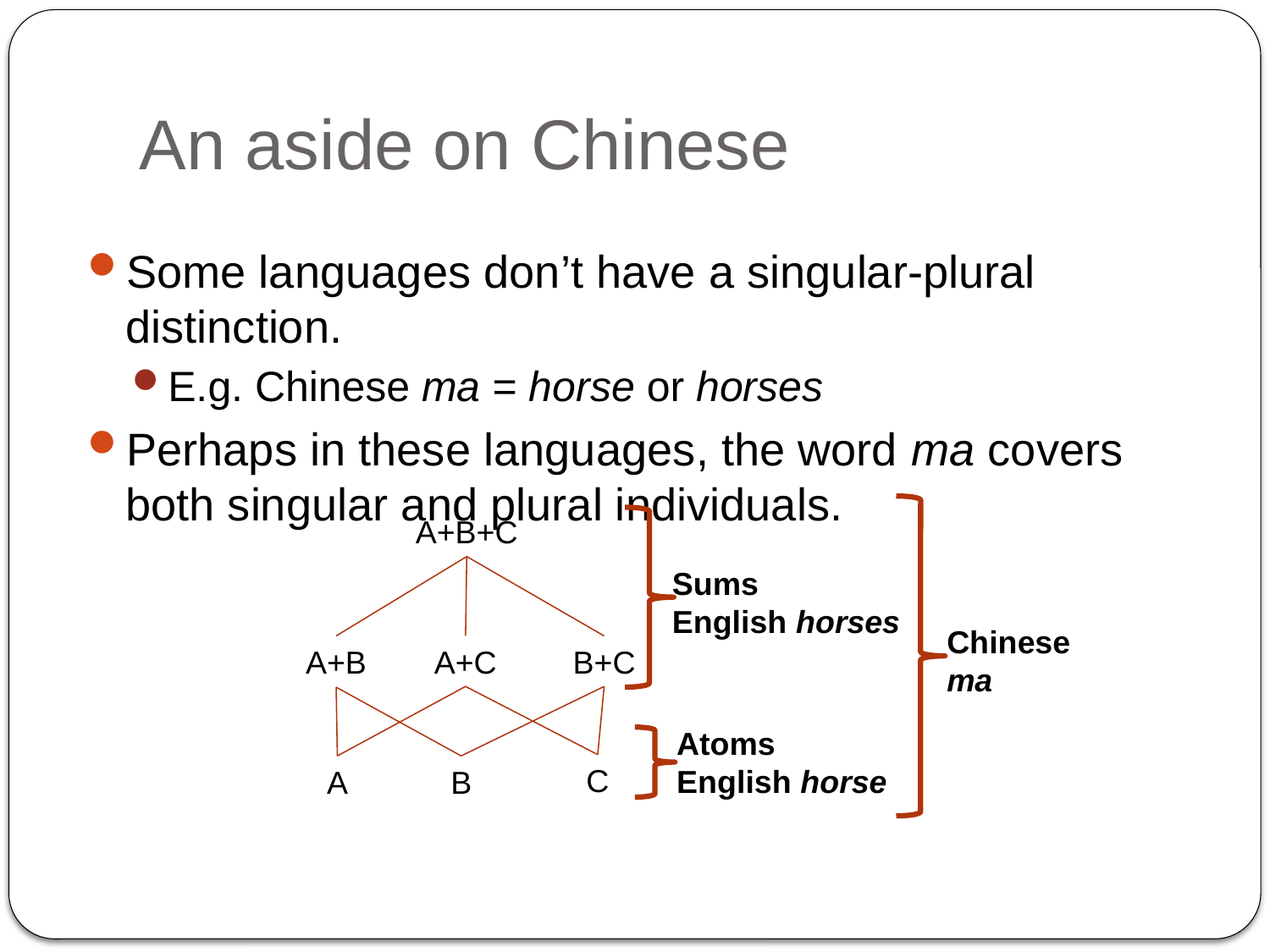

# An aside on Chinese
Some languages don’t have a singular-plural distinction.
E.g. Chinese ma = horse or horses
Perhaps in these languages, the word ma covers both singular and plural individuals.

A+B+C

Sums
English horses
Chinese
ma
A+B
A+C
B+C
Atoms
English horse

C
A
B